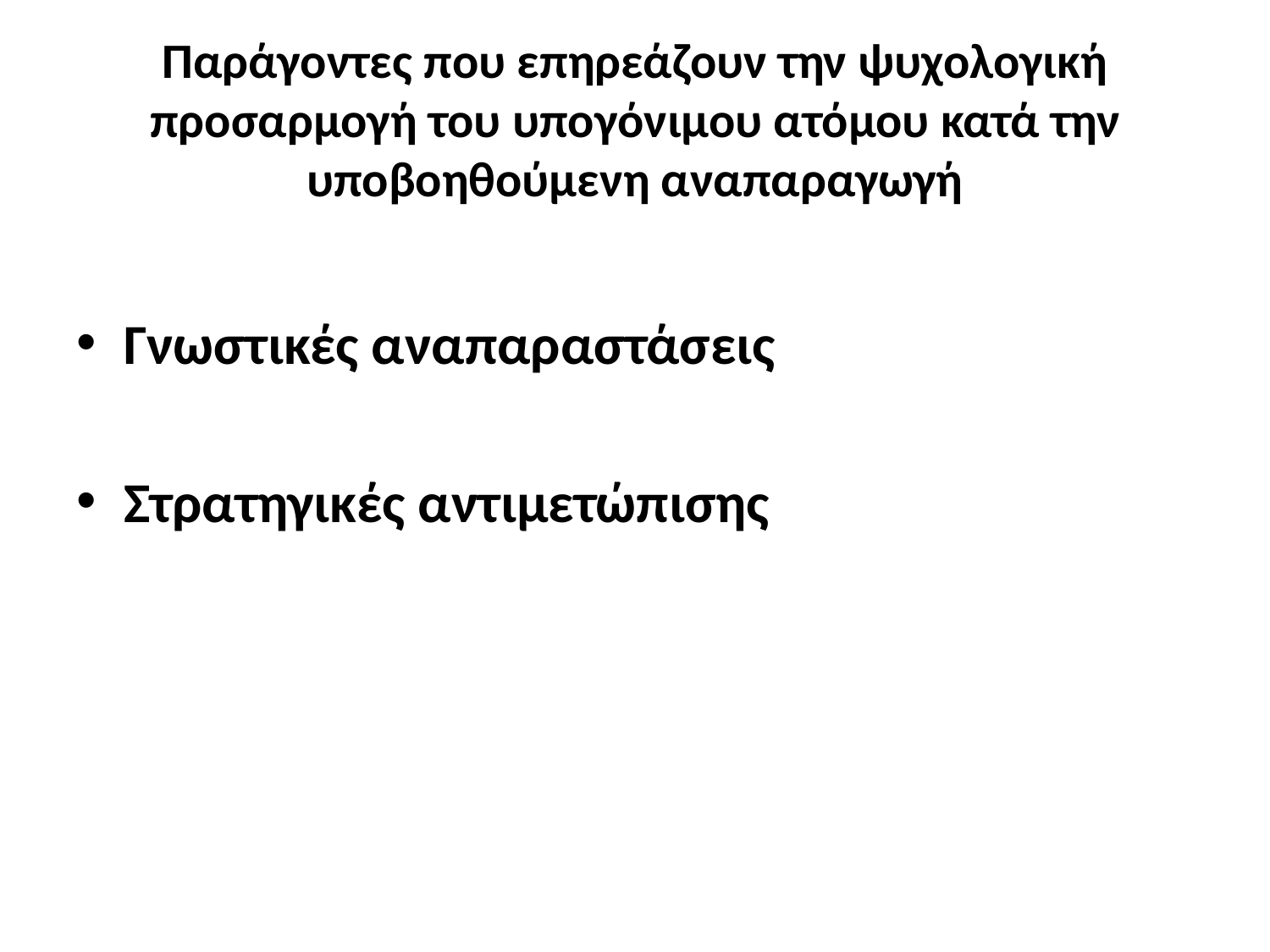

# Παράγοντες που επηρεάζουν την ψυχολογική προσαρμογή του υπογόνιμου ατόμου κατά την υποβοηθούμενη αναπαραγωγή

Γνωστικές αναπαραστάσεις

Στρατηγικές αντιμετώπισης